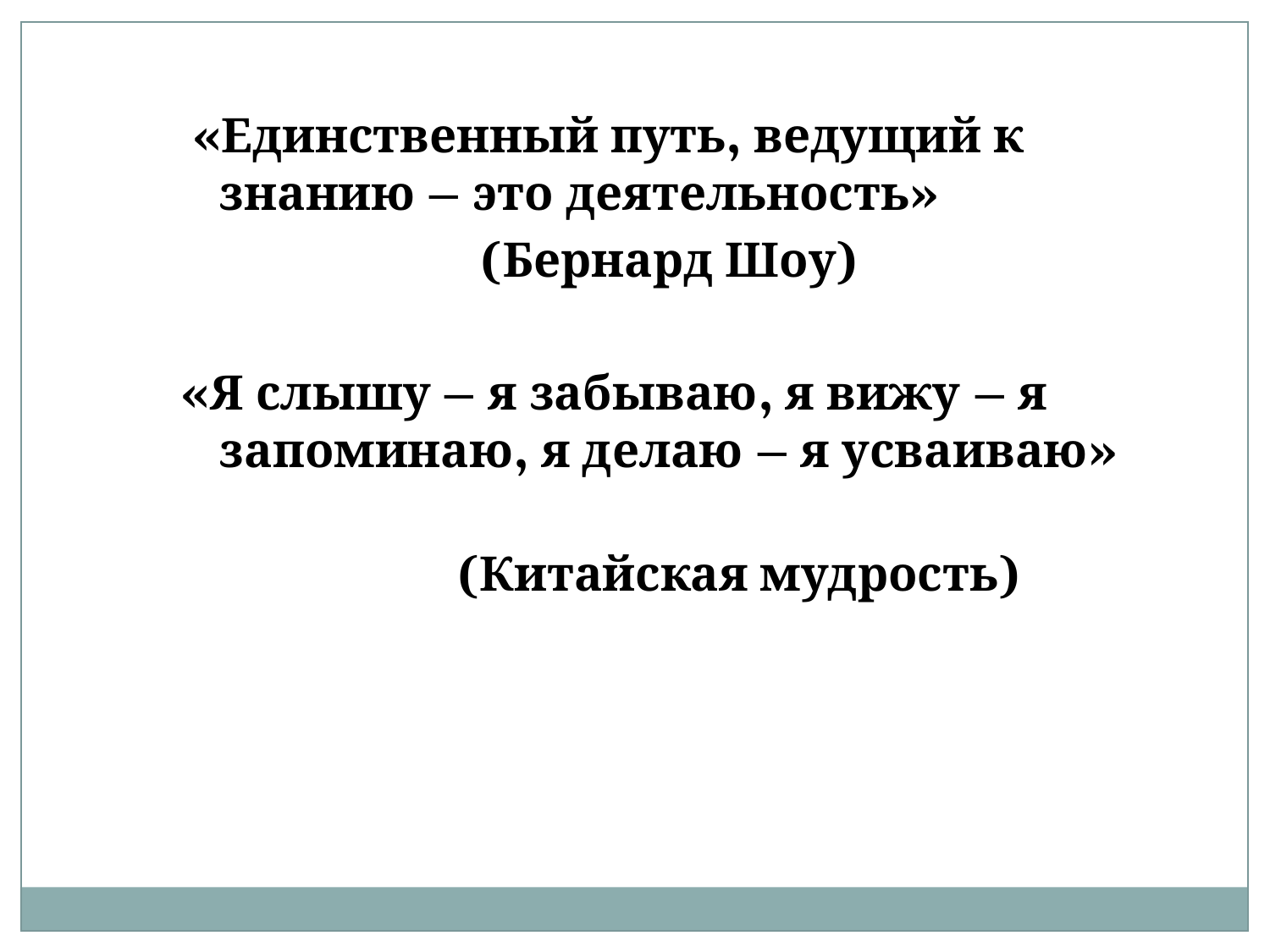

«Единственный путь, ведущий к знанию – это деятельность»
(Бернард Шоу)

«Я слышу – я забываю, я вижу – я запоминаю, я делаю – я усваиваю»
                       (Китайская мудрость)